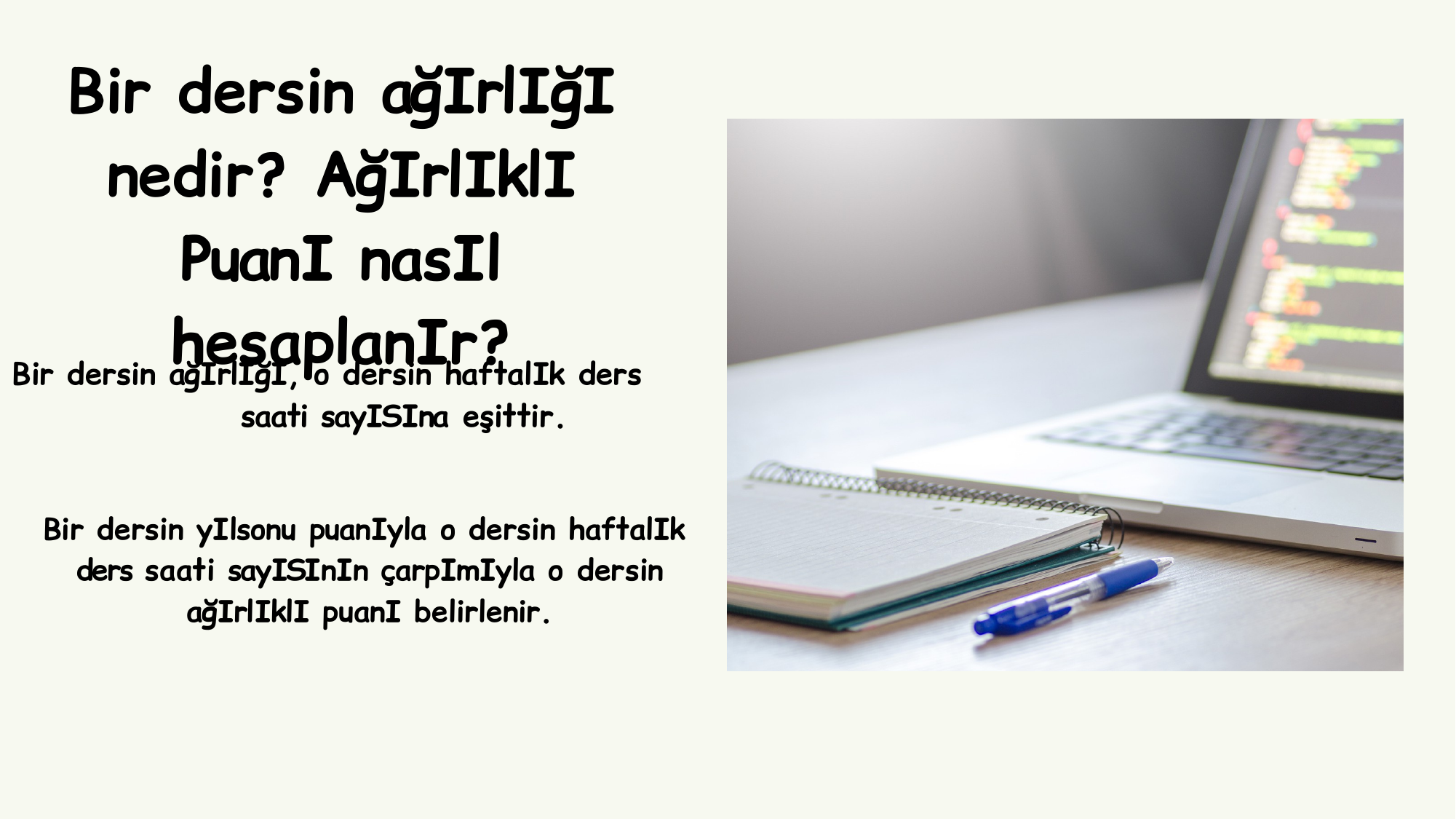

# Bir dersin ağirliği nedir? Ağirlikli Puani nasil hesaplanir?
Bir dersin ağirliği, o dersin haftalik ders saati sayisina eşittir.

Bir dersin yilsonu puaniyla o dersin haftalik ders saati sayisinin çarpimiyla o dersin ağirlikli puani belirlenir.